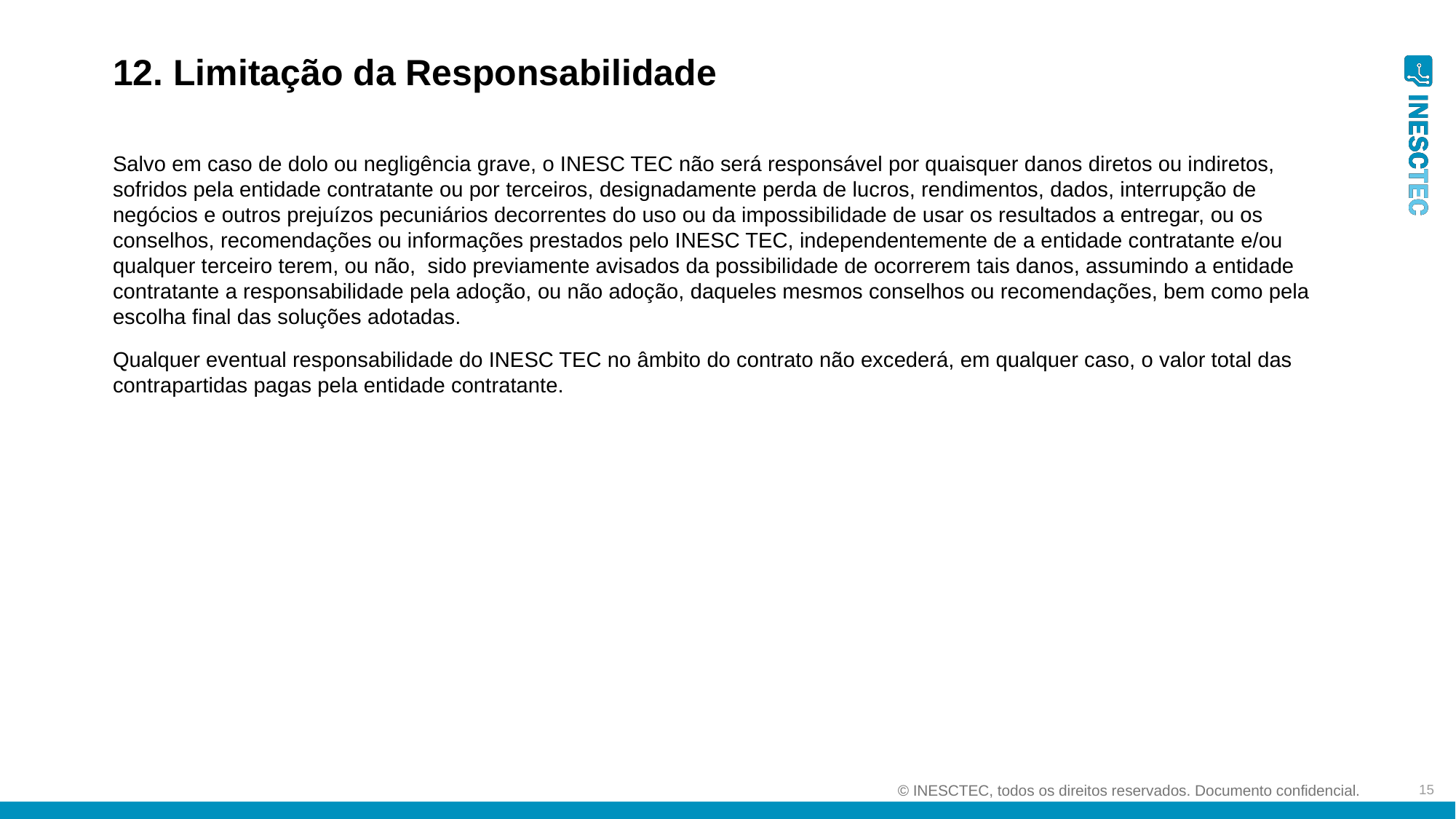

12. Limitação da Responsabilidade
Salvo em caso de dolo ou negligência grave, o INESC TEC não será responsável por quaisquer danos diretos ou indiretos, sofridos pela entidade contratante ou por terceiros, designadamente perda de lucros, rendimentos, dados, interrupção de negócios e outros prejuízos pecuniários decorrentes do uso ou da impossibilidade de usar os resultados a entregar, ou os conselhos, recomendações ou informações prestados pelo INESC TEC, independentemente de a entidade contratante e/ou qualquer terceiro terem, ou não,  sido previamente avisados da possibilidade de ocorrerem tais danos, assumindo a entidade contratante a responsabilidade pela adoção, ou não adoção, daqueles mesmos conselhos ou recomendações, bem como pela escolha final das soluções adotadas.
Qualquer eventual responsabilidade do INESC TEC no âmbito do contrato não excederá, em qualquer caso, o valor total das contrapartidas pagas pela entidade contratante.
15